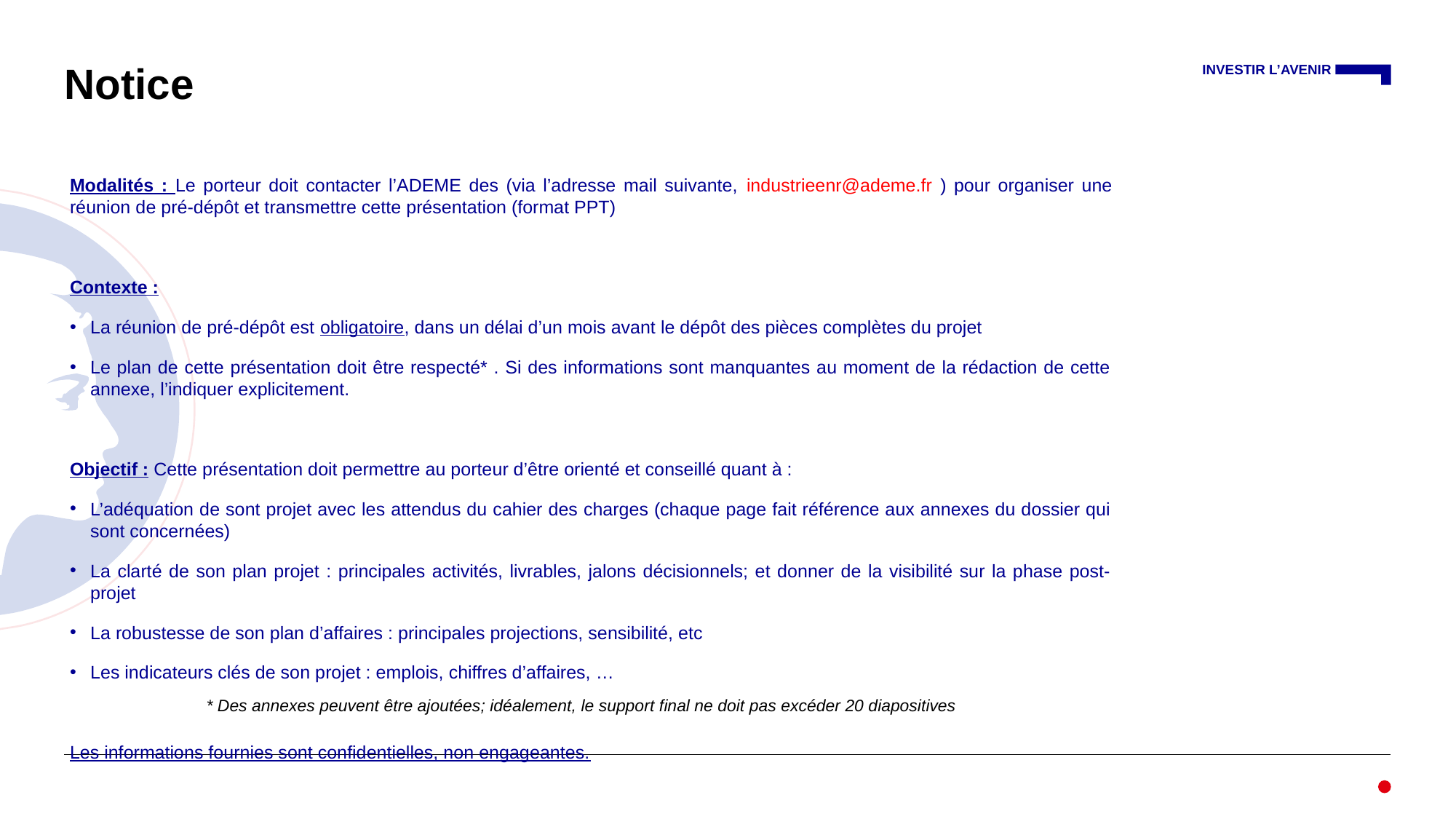

# Notice
Modalités : Le porteur doit contacter l’ADEME des (via l’adresse mail suivante, industrieenr@ademe.fr ) pour organiser une réunion de pré-dépôt et transmettre cette présentation (format PPT)

Contexte :
La réunion de pré-dépôt est obligatoire, dans un délai d’un mois avant le dépôt des pièces complètes du projet
Le plan de cette présentation doit être respecté* . Si des informations sont manquantes au moment de la rédaction de cette annexe, l’indiquer explicitement.

Objectif : Cette présentation doit permettre au porteur d’être orienté et conseillé quant à :
L’adéquation de sont projet avec les attendus du cahier des charges (chaque page fait référence aux annexes du dossier qui sont concernées)
La clarté de son plan projet : principales activités, livrables, jalons décisionnels; et donner de la visibilité sur la phase post-projet
La robustesse de son plan d’affaires : principales projections, sensibilité, etc
Les indicateurs clés de son projet : emplois, chiffres d’affaires, …

Les informations fournies sont confidentielles, non engageantes.
* Des annexes peuvent être ajoutées; idéalement, le support final ne doit pas excéder 20 diapositives